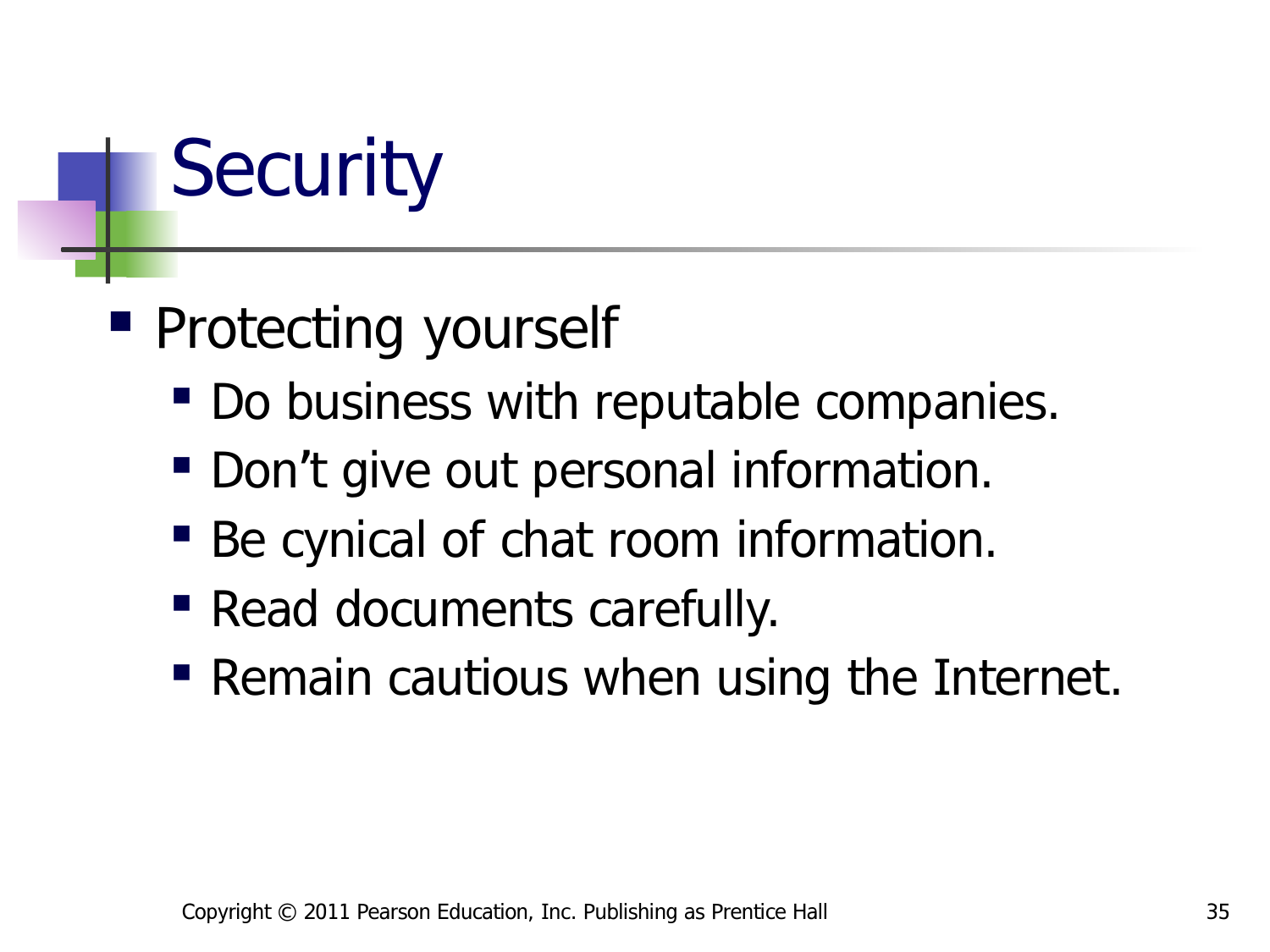

# Security
Protecting yourself
Do business with reputable companies.
Don’t give out personal information.
Be cynical of chat room information.
Read documents carefully.
Remain cautious when using the Internet.
Copyright © 2011 Pearson Education, Inc. Publishing as Prentice Hall
35